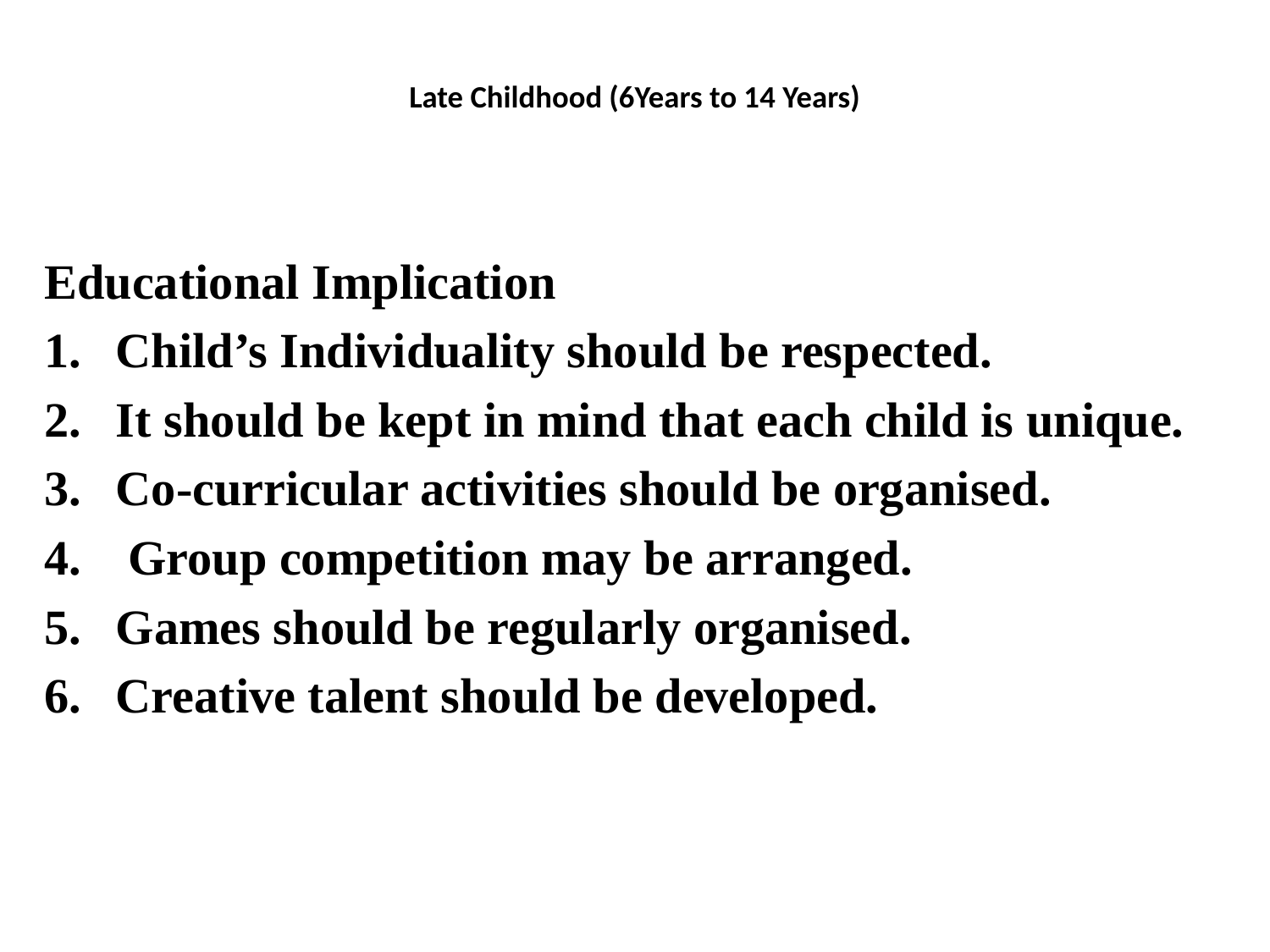

# Late Childhood (6Years to 14 Years)
Educational Implication
Child’s Individuality should be respected.
It should be kept in mind that each child is unique.
Co-curricular activities should be organised.
 Group competition may be arranged.
Games should be regularly organised.
Creative talent should be developed.